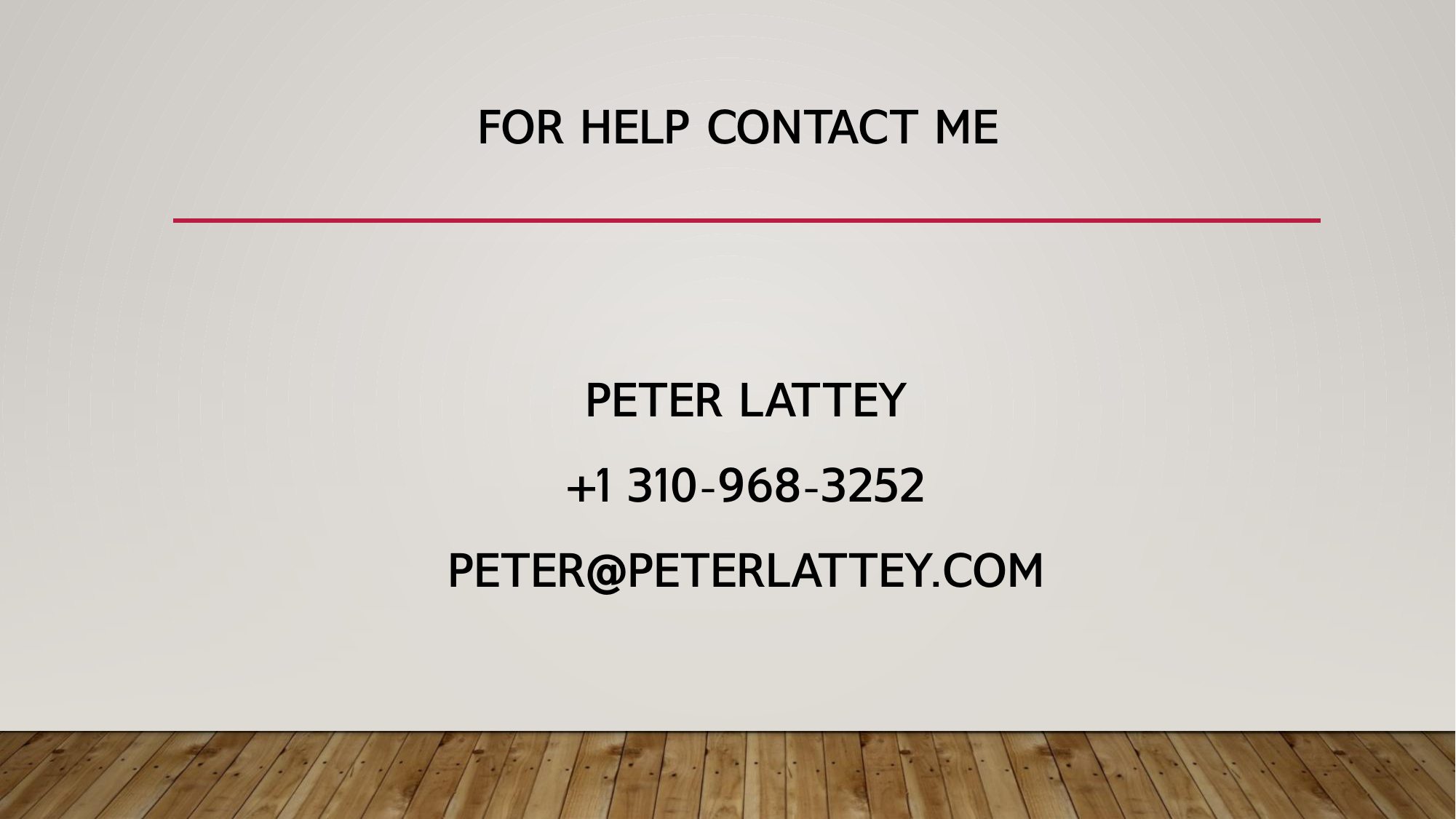

# FOR HELP CONTACT ME

PETER LATTEY
+1 310-968-3252
PETER@PETERLATTEY.COM